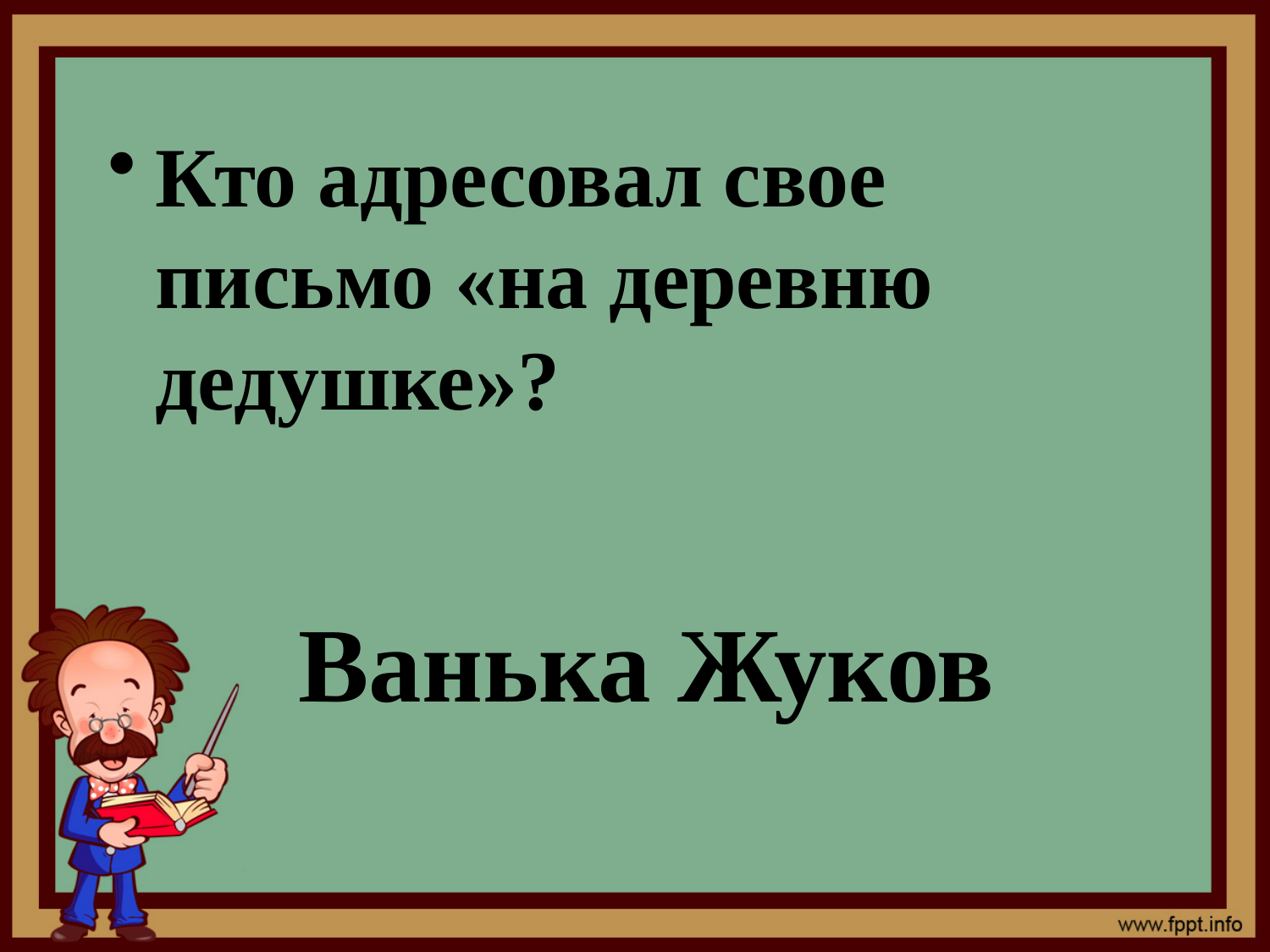

Кто адресовал свое письмо «на деревню дедушке»?

Ванька Жуков